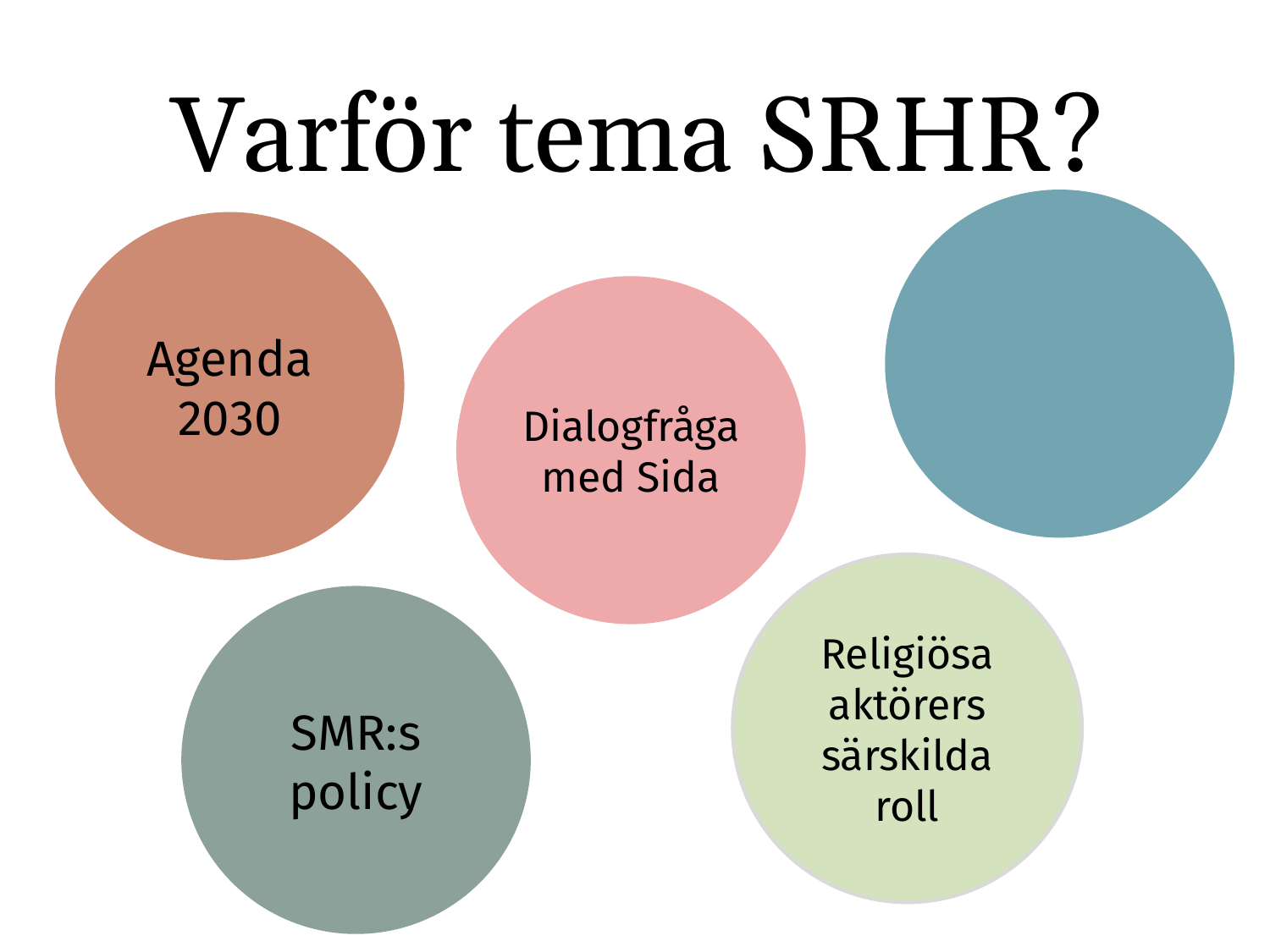

Varför tema SRHR?

Agenda 2030
Dialogfråga med Sida
Religiösa aktörers särskilda roll
SMR:s policy